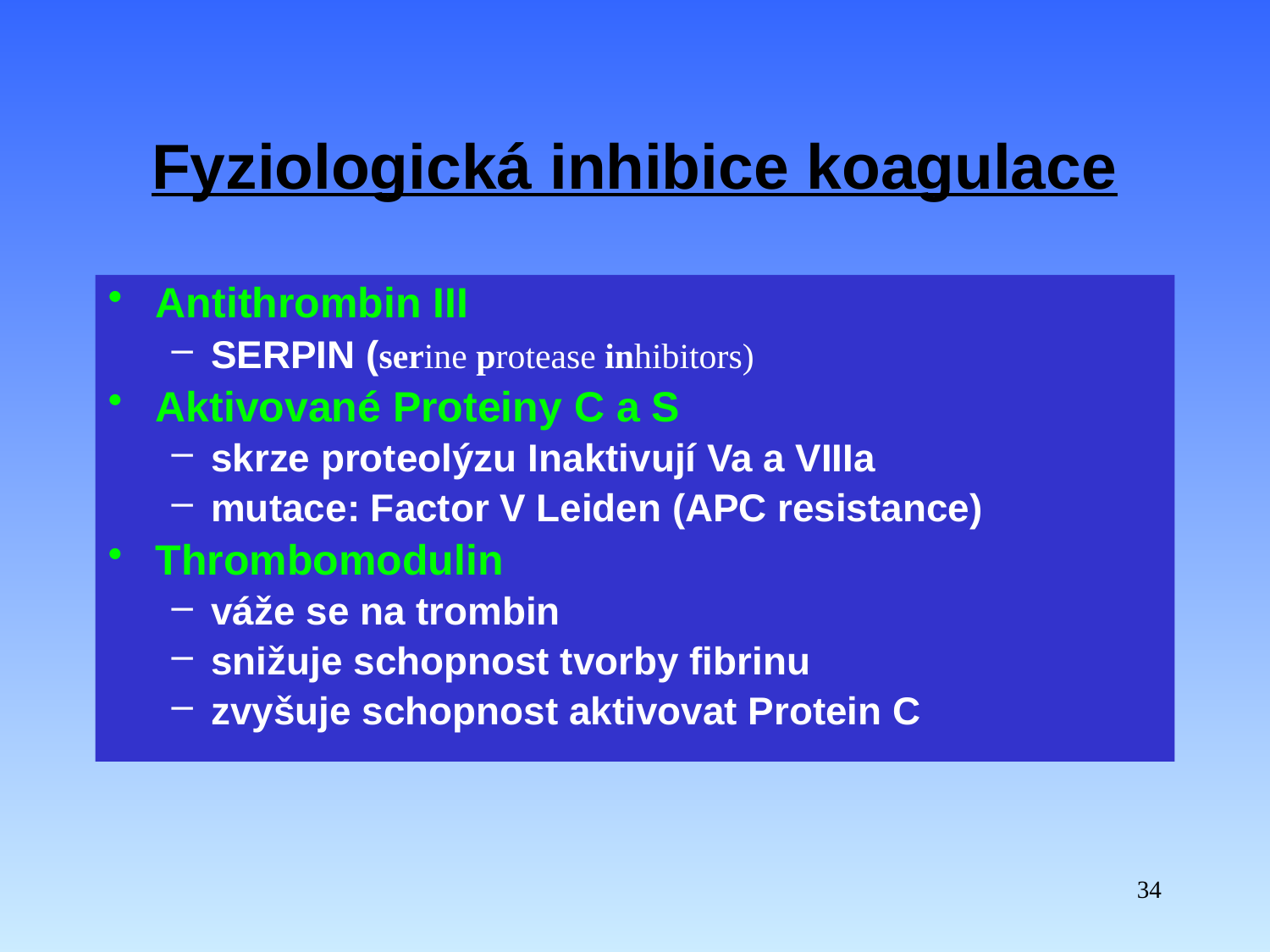

# Fyziologická inhibice koagulace
Antithrombin III
SERPIN (serine protease inhibitors)
Aktivované Proteiny C a S
skrze proteolýzu Inaktivují Va a VIIIa
mutace: Factor V Leiden (APC resistance)
Thrombomodulin
váže se na trombin
snižuje schopnost tvorby fibrinu
zvyšuje schopnost aktivovat Protein C
34